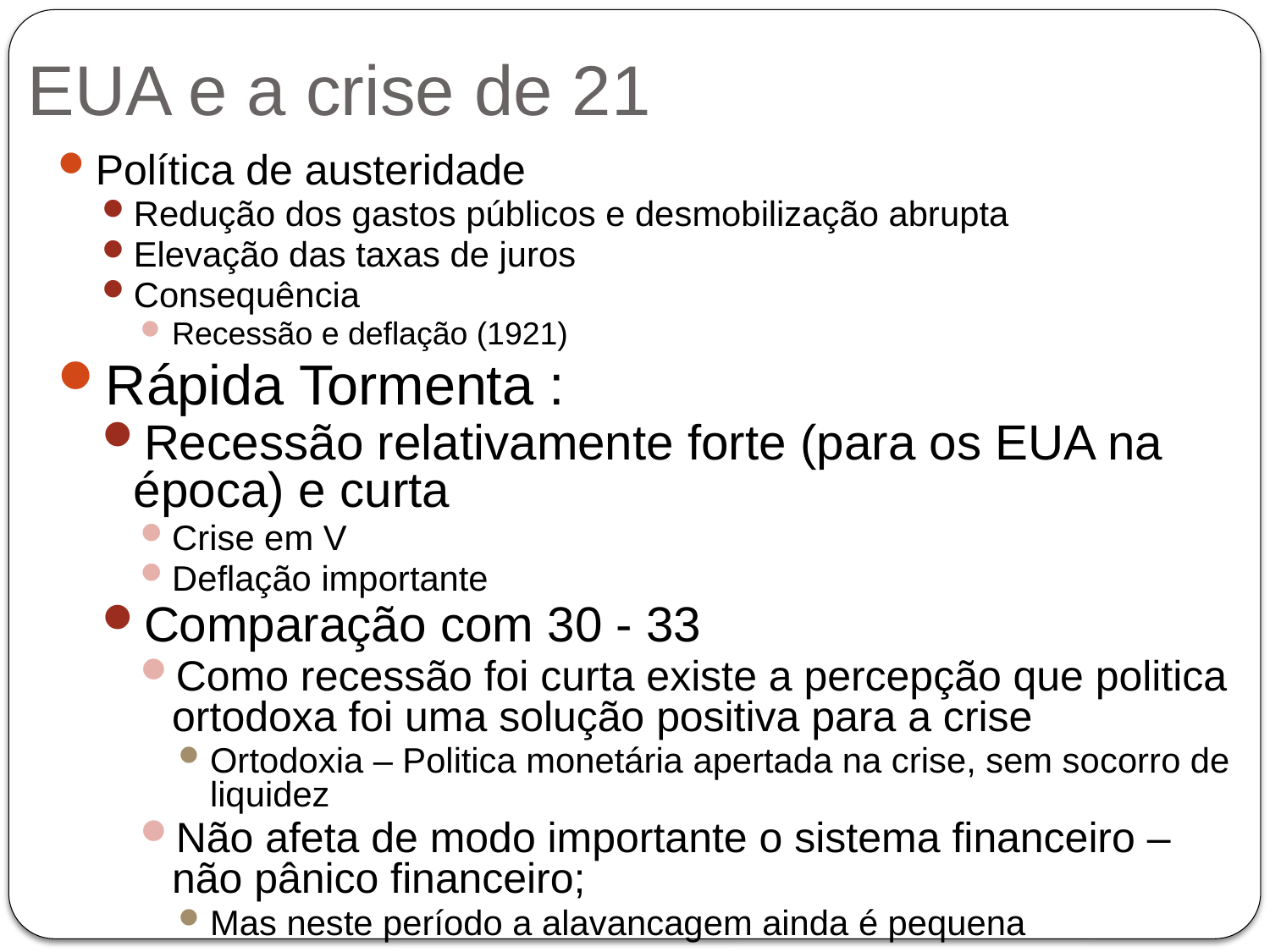

EUA e a crise de 21
Política de austeridade
Redução dos gastos públicos e desmobilização abrupta
Elevação das taxas de juros
Consequência
Recessão e deflação (1921)
Rápida Tormenta :
Recessão relativamente forte (para os EUA na época) e curta
Crise em V
Deflação importante
Comparação com 30 - 33
Como recessão foi curta existe a percepção que politica ortodoxa foi uma solução positiva para a crise
Ortodoxia – Politica monetária apertada na crise, sem socorro de liquidez
Não afeta de modo importante o sistema financeiro – não pânico financeiro;
Mas neste período a alavancagem ainda é pequena